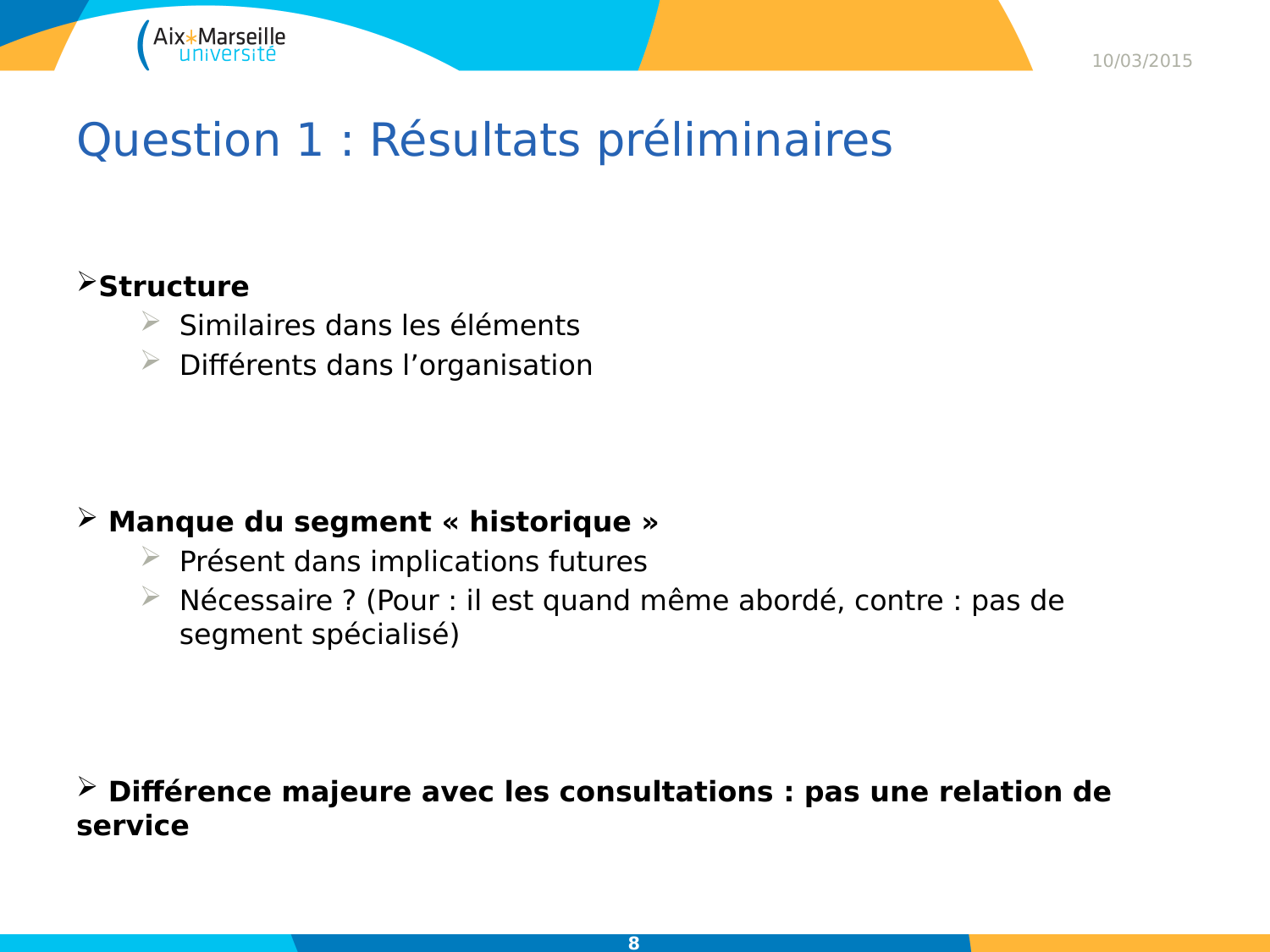

10/03/2015
# Question 1 : Résultats préliminaires

Structure
Similaires dans les éléments
Différents dans l’organisation

 Manque du segment « historique »
Présent dans implications futures
Nécessaire ? (Pour : il est quand même abordé, contre : pas de segment spécialisé)

 Différence majeure avec les consultations : pas une relation de service
8